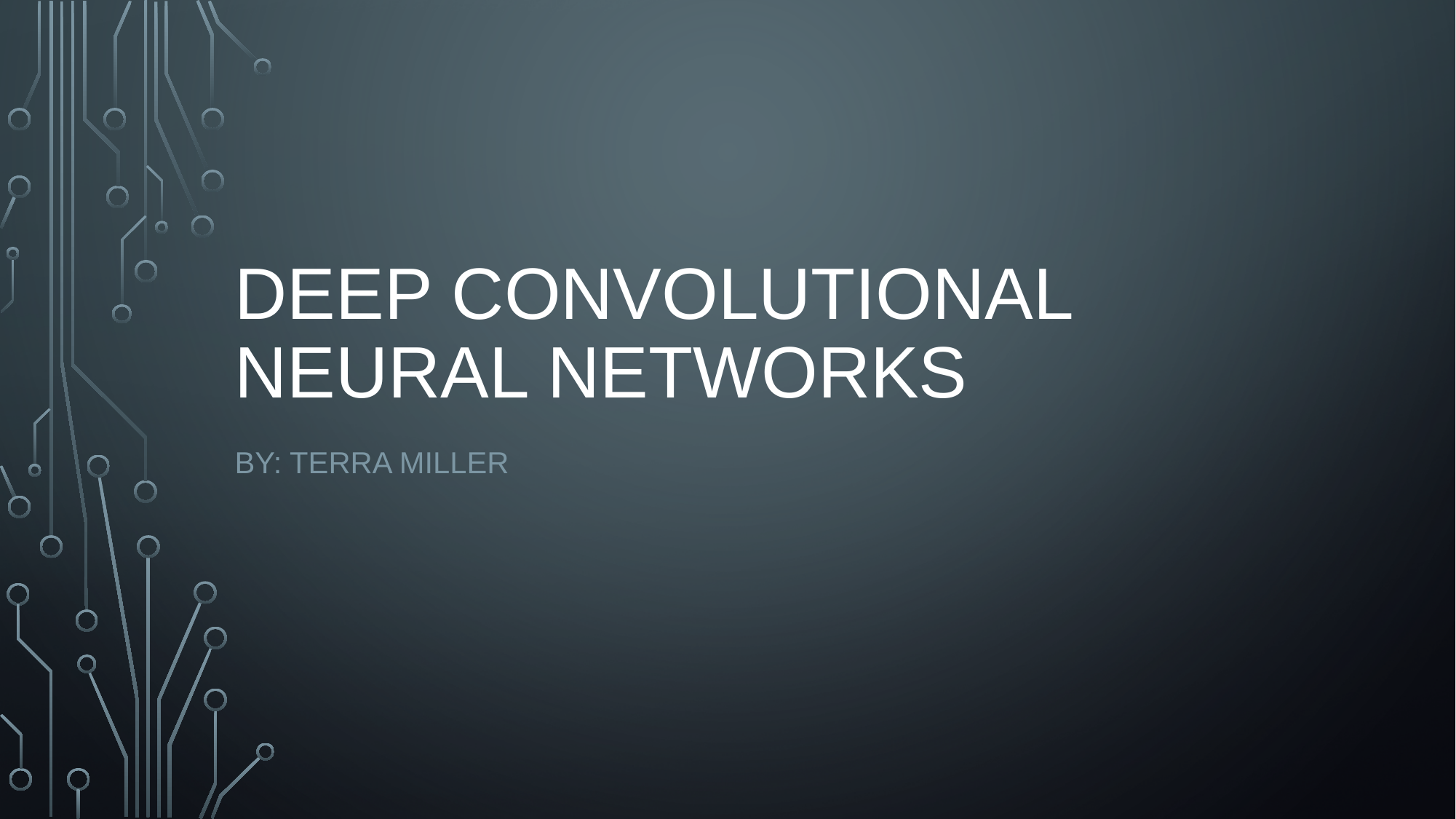

# Deep Convolutional Neural Networks
By: Terra Miller